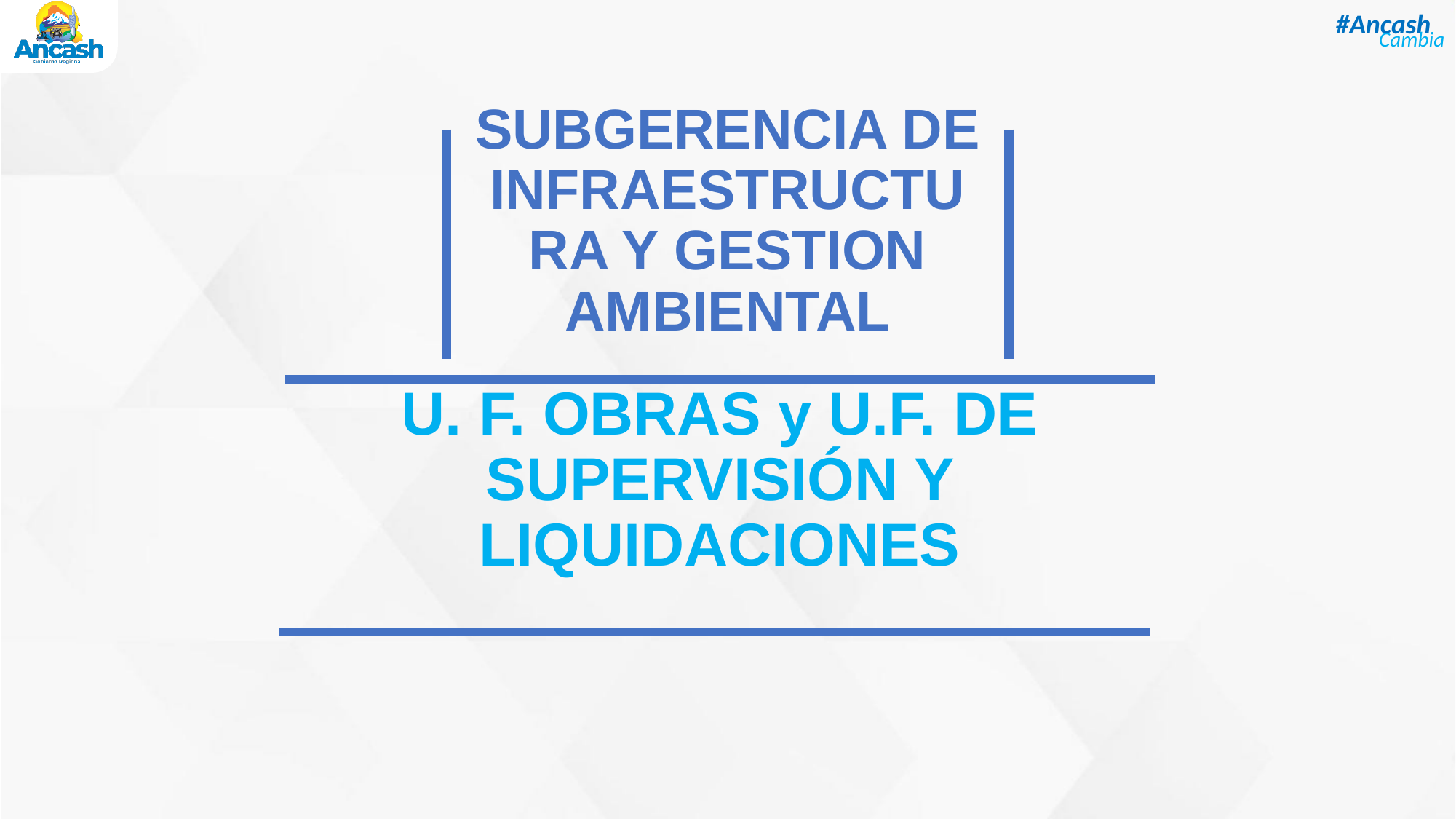

SUBGERENCIA DE INFRAESTRUCTURA Y GESTION AMBIENTAL
U. F. OBRAS y U.F. DE SUPERVISIÓN Y LIQUIDACIONES